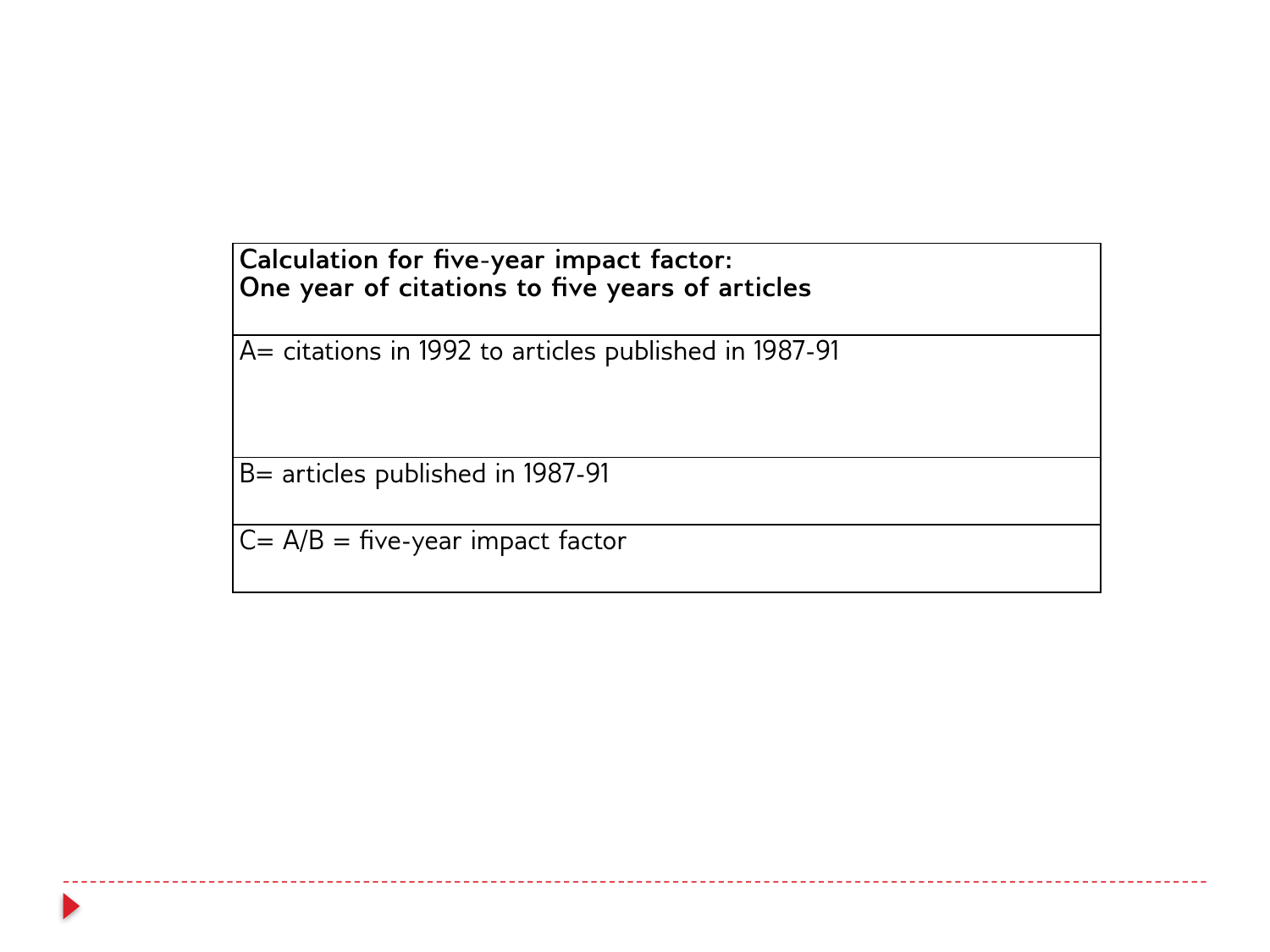

| Calculation for five-year impact factor: One year of citations to five years of articles |
| --- |
| A= citations in 1992 to articles published in 1987-91 |
| B= articles published in 1987-91 |
| C= A/B = five-year impact factor |